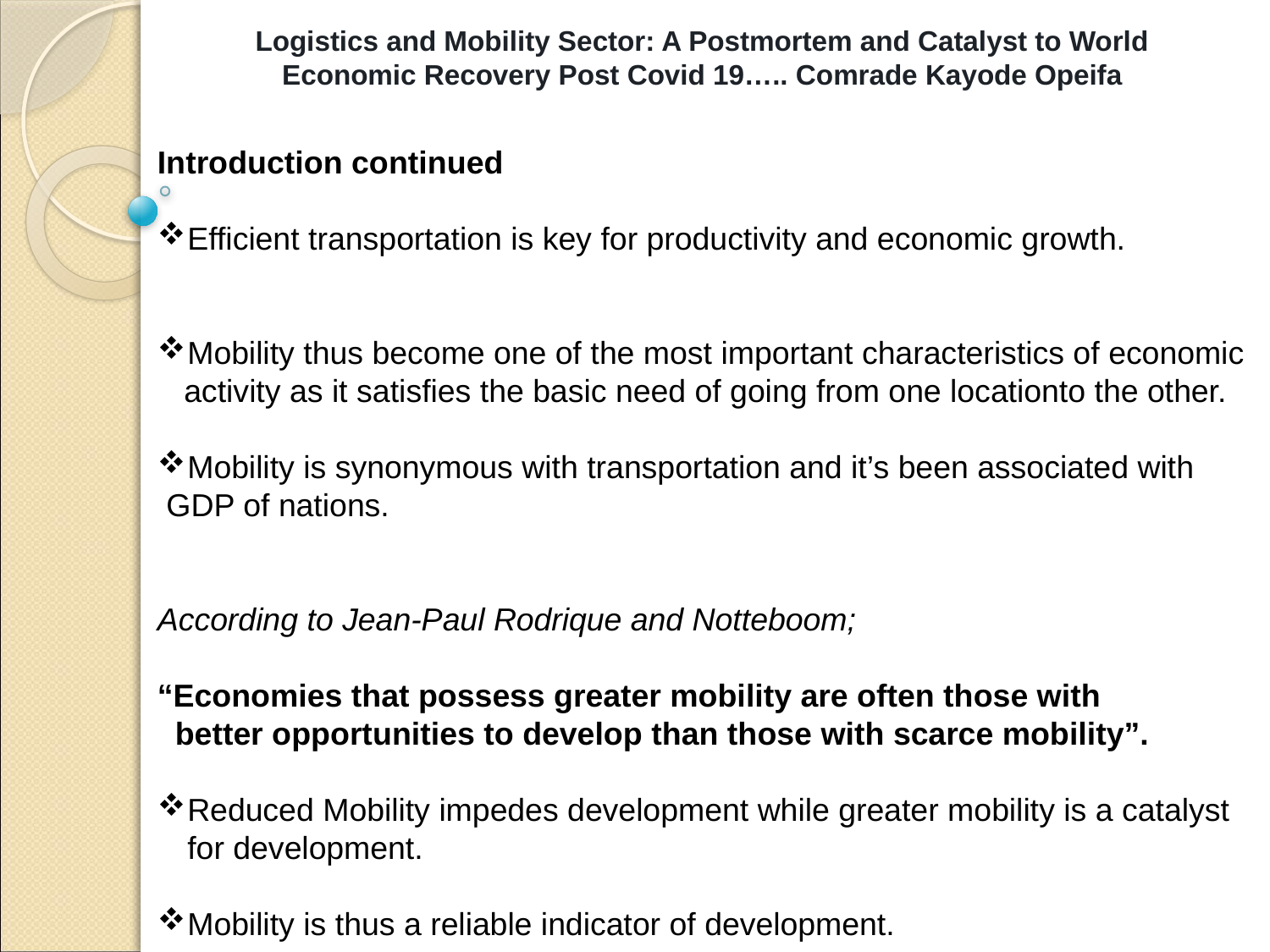

Logistics and Mobility Sector: A Postmortem and Catalyst to World Economic Recovery Post Covid 19….. Comrade Kayode Opeifa
Introduction continued

Efficient transportation is key for productivity and economic growth.

Mobility thus become one of the most important characteristics of economic
   activity as it satisfies the basic need of going from one locationto the other.

Mobility is synonymous with transportation and it’s been associated with
 GDP of nations.

According to Jean-Paul Rodrique and Notteboom;

“Economies that possess greater mobility are often those with
  better opportunities to develop than those with scarce mobility”.

Reduced Mobility impedes development while greater mobility is a catalyst for development.

Mobility is thus a reliable indicator of development.